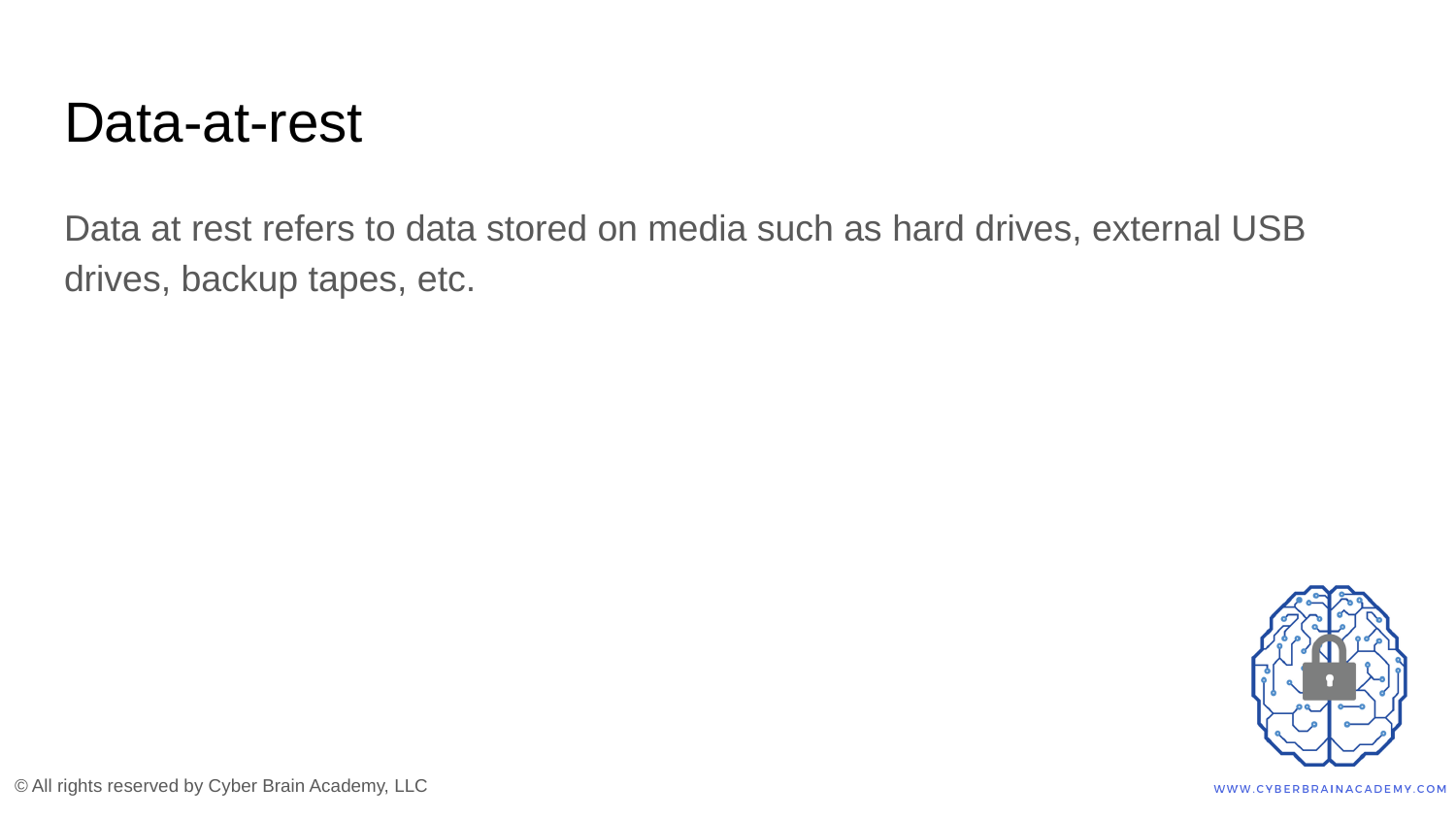

# Data-at-rest
Data at rest refers to data stored on media such as hard drives, external USB drives, backup tapes, etc.